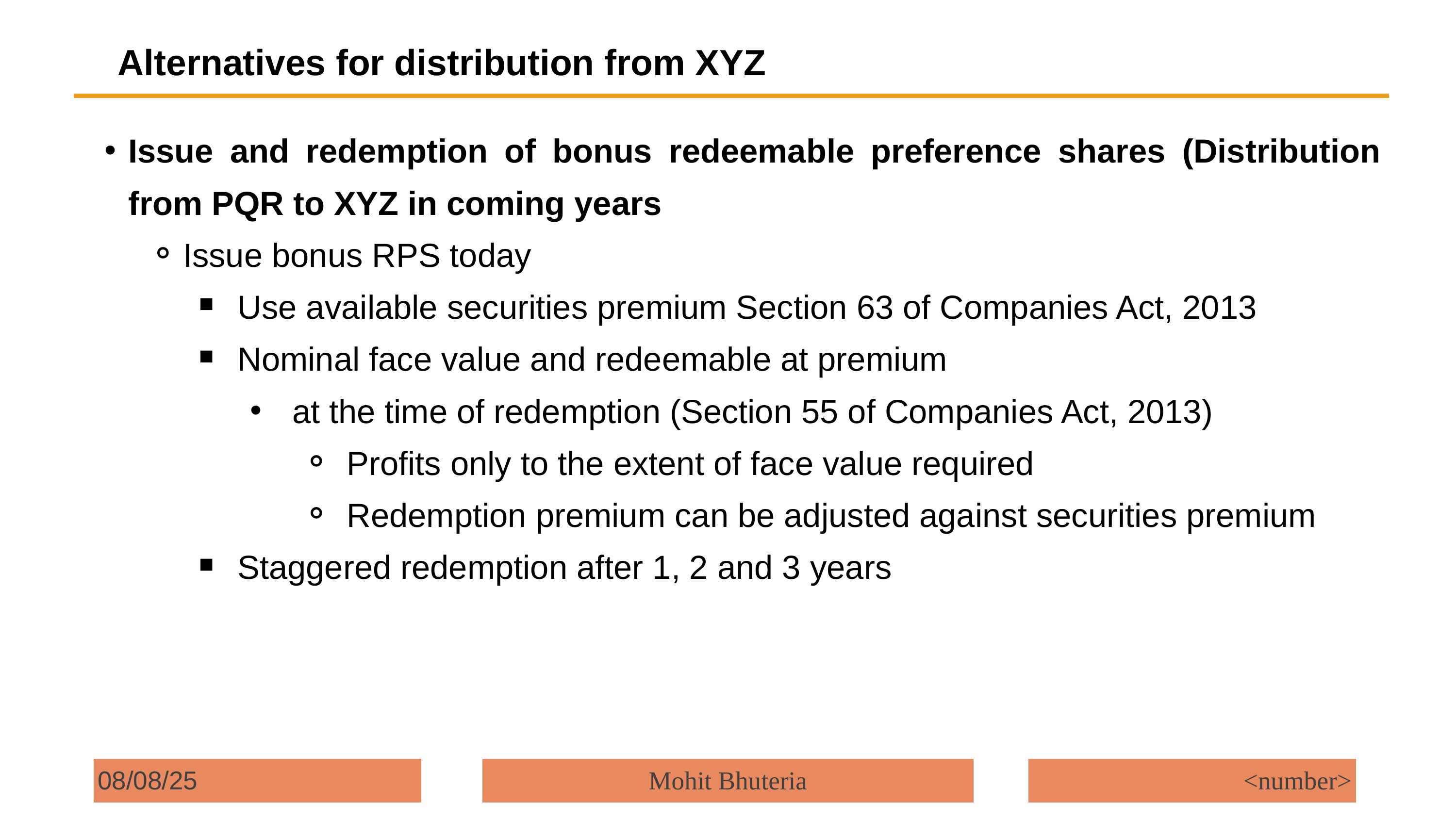

Alternatives for distribution from XYZ

Issue and redemption of bonus redeemable preference shares (Distribution from PQR to XYZ in coming years
Issue bonus RPS today
Use available securities premium Section 63 of Companies Act, 2013
Nominal face value and redeemable at premium
at the time of redemption (Section 55 of Companies Act, 2013)
Profits only to the extent of face value required
Redemption premium can be adjusted against securities premium
Staggered redemption after 1, 2 and 3 years

08/08/25

Mohit Bhuteria

<number>